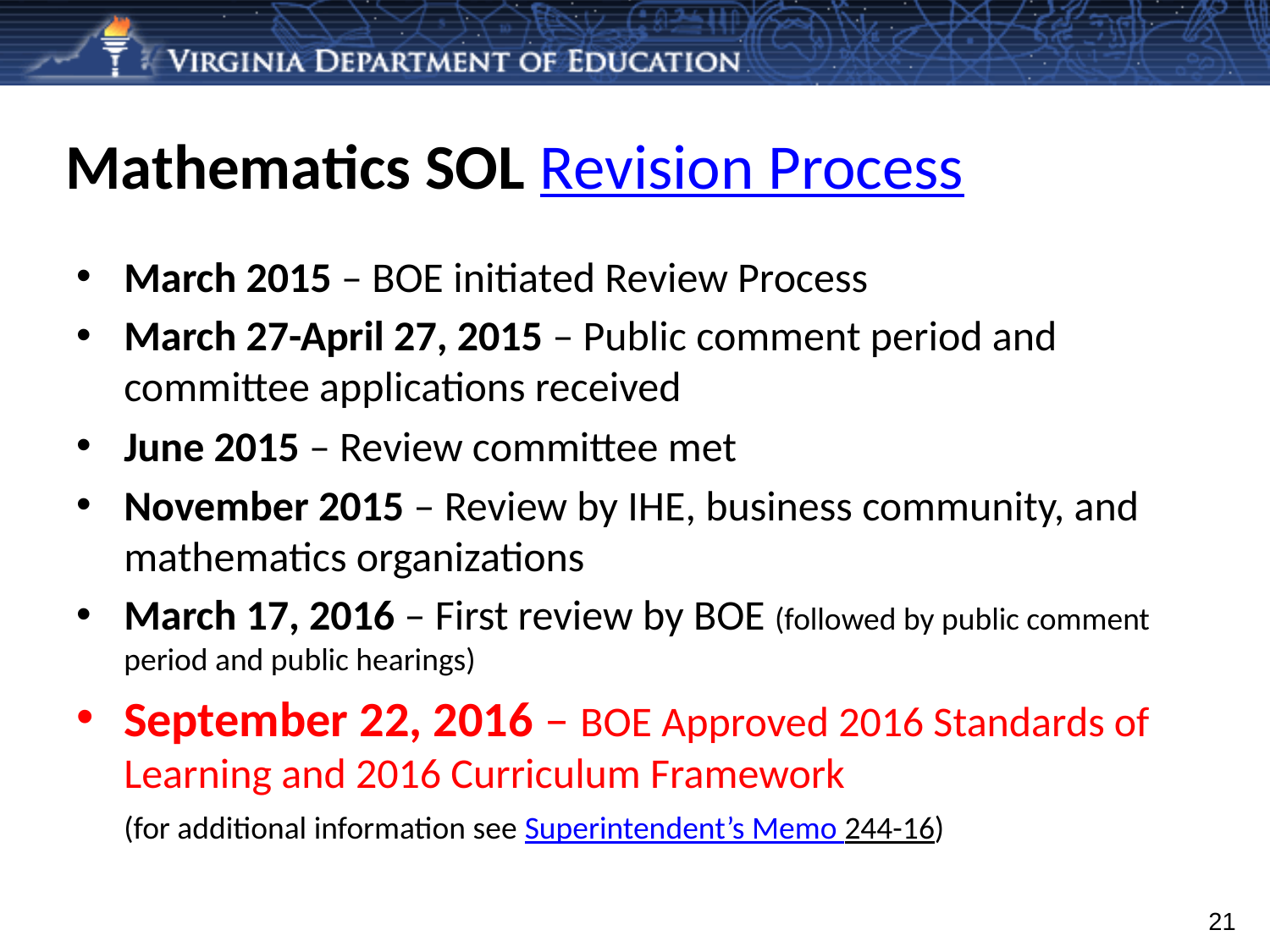

# Mathematics SOL Revision Process
March 2015 – BOE initiated Review Process
March 27-April 27, 2015 – Public comment period and committee applications received
June 2015 – Review committee met
November 2015 – Review by IHE, business community, and mathematics organizations
March 17, 2016 – First review by BOE (followed by public comment period and public hearings)
September 22, 2016 – BOE Approved 2016 Standards of Learning and 2016 Curriculum Framework
     (for additional information see Superintendent’s Memo 244-16)
21